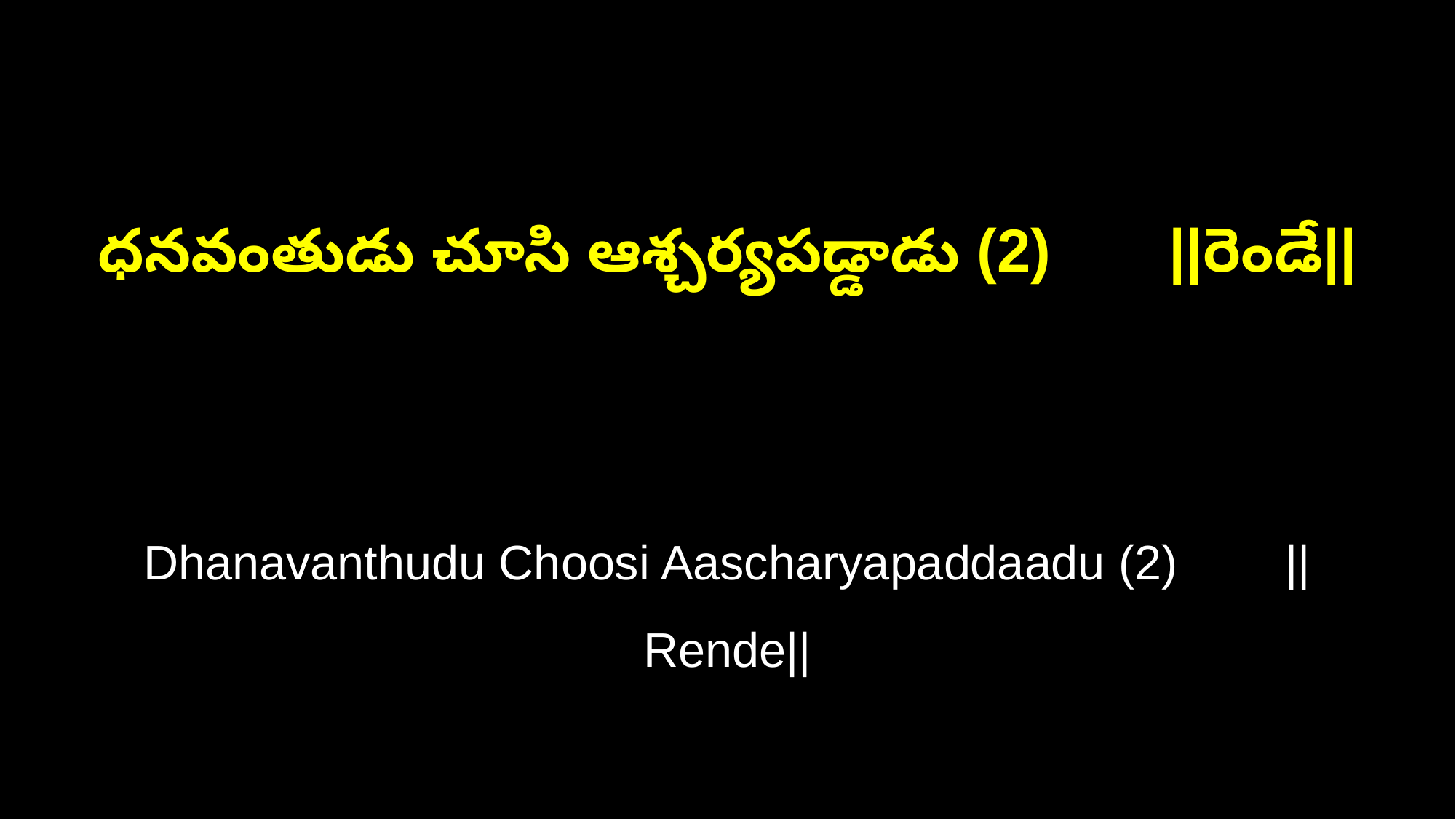

ధనవంతుడు చూసి ఆశ్చర్యపడ్డాడు (2)       ||రెండే||
Dhanavanthudu Choosi Aascharyapaddaadu (2)        ||Rende||